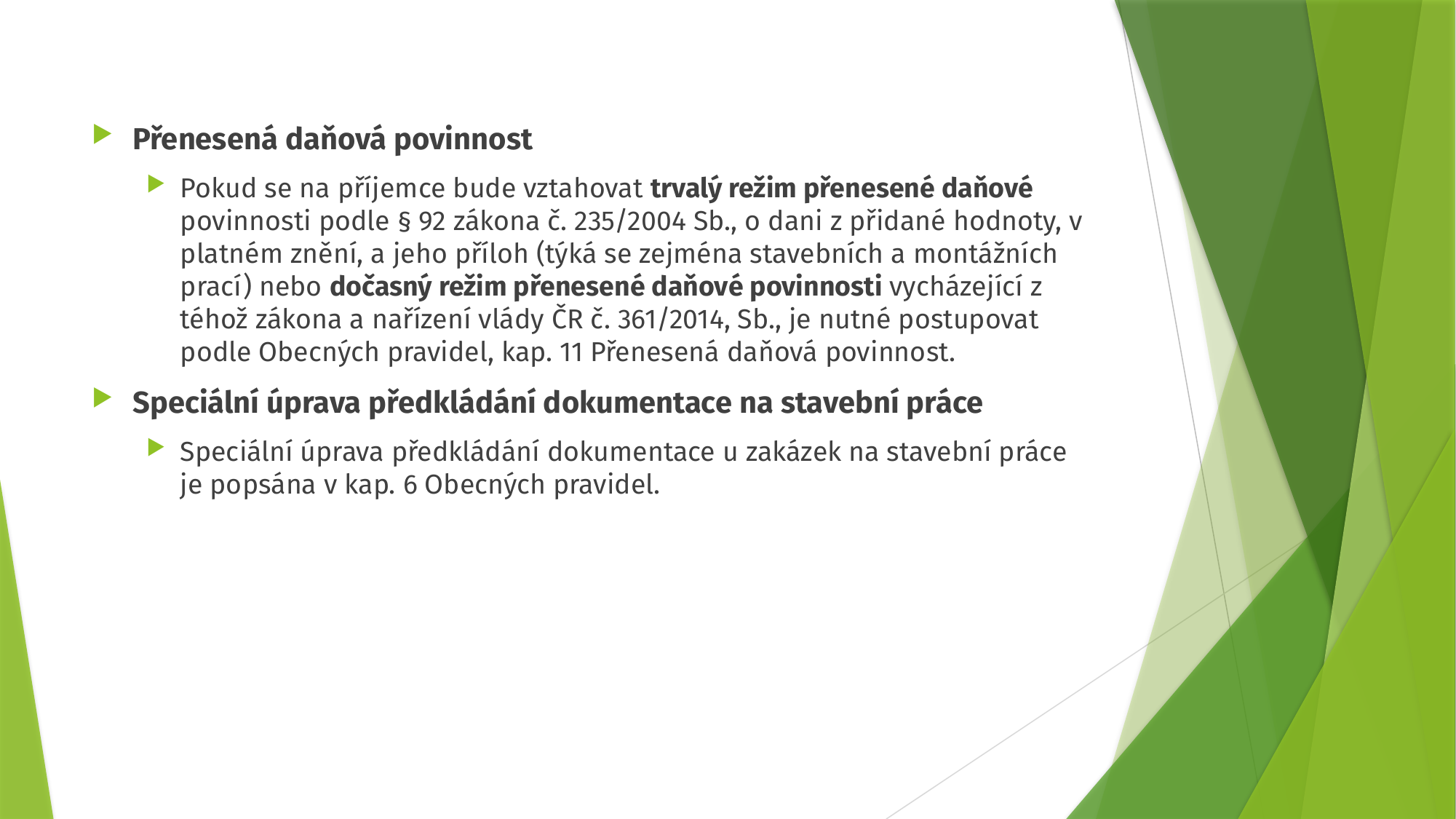

Přenesená daňová povinnost
Pokud se na příjemce bude vztahovat trvalý režim přenesené daňové povinnosti podle § 92 zákona č. 235/2004 Sb., o dani z přidané hodnoty, v platném znění, a jeho příloh (týká se zejména stavebních a montážních prací) nebo dočasný režim přenesené daňové povinnosti vycházející z téhož zákona a nařízení vlády ČR č. 361/2014, Sb., je nutné postupovat podle Obecných pravidel, kap. 11 Přenesená daňová povinnost.
Speciální úprava předkládání dokumentace na stavební práce
Speciální úprava předkládání dokumentace u zakázek na stavební práce je popsána v kap. 6 Obecných pravidel.